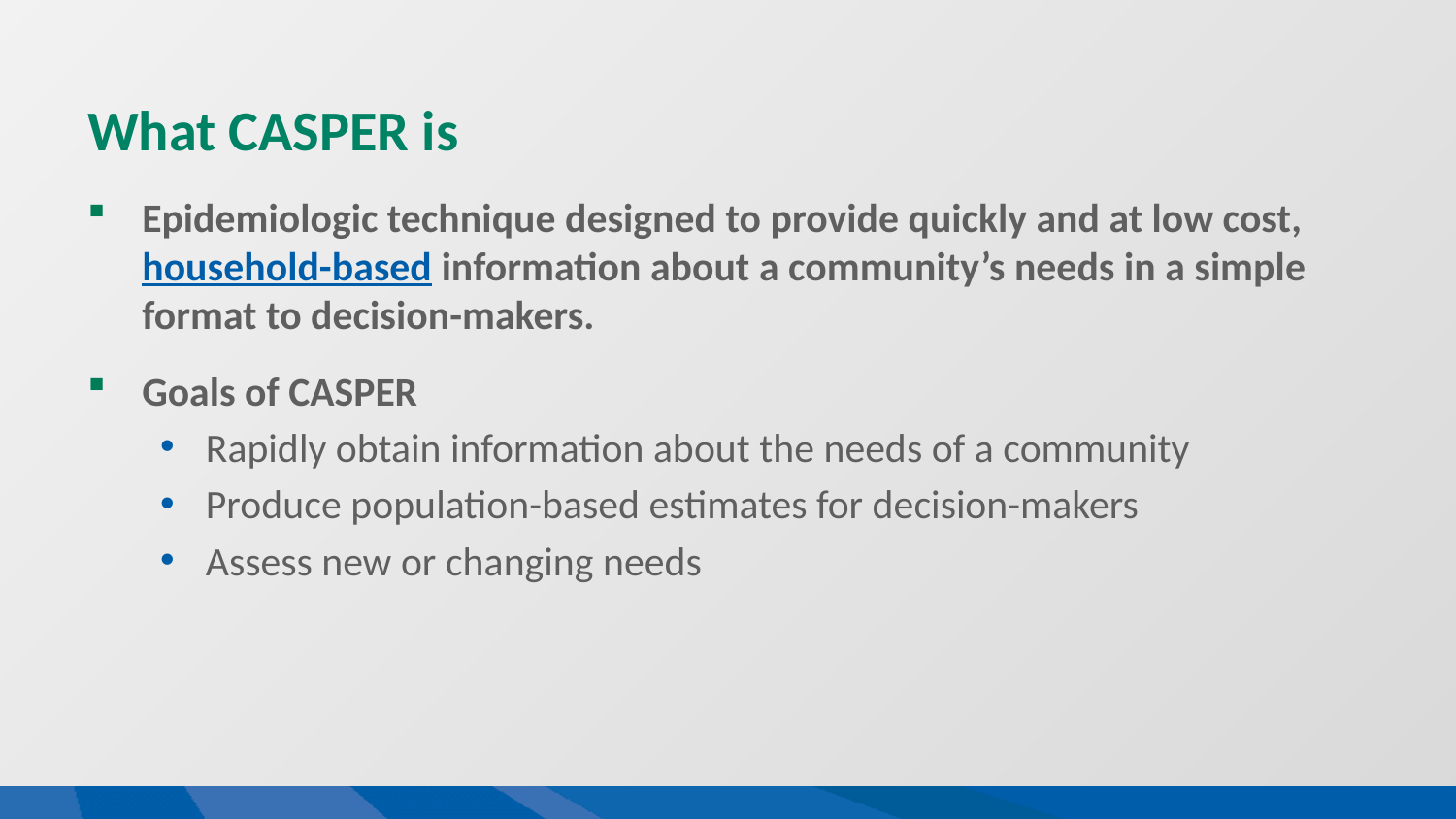

# What CASPER is
Epidemiologic technique designed to provide quickly and at low cost, household-based information about a community’s needs in a simple format to decision-makers.

Goals of CASPER
Rapidly obtain information about the needs of a community
Produce population-based estimates for decision-makers
Assess new or changing needs